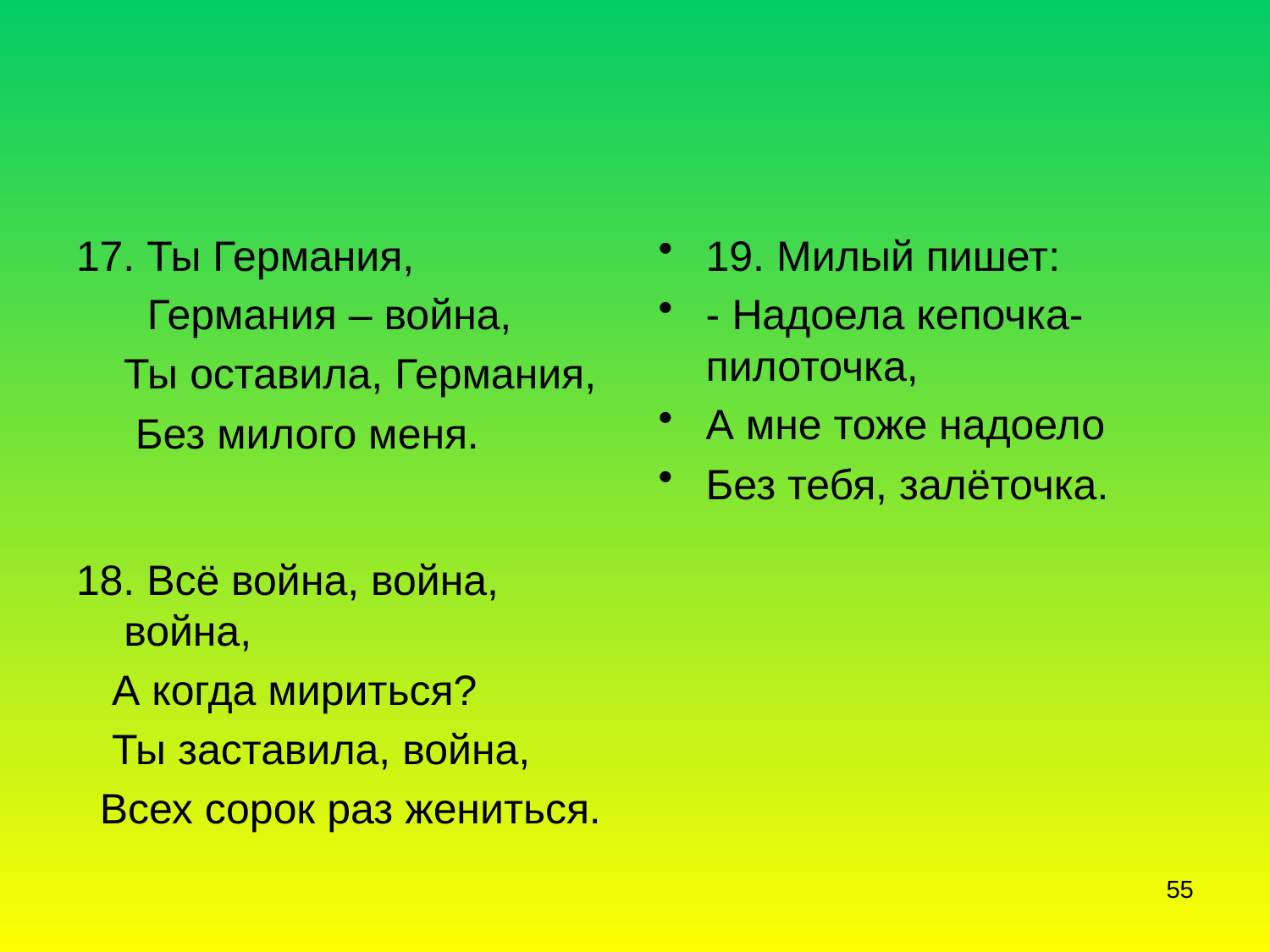

#
17. Ты Германия,
      Германия – война,
    Ты оставила, Германия,
     Без милого меня.
19. Милый пишет:
- Надоела кепочка-пилоточка,
А мне тоже надоело
Без тебя, залёточка.
18. Всё война, война, война,
   А когда мириться?
   Ты заставила, война,
  Всех сорок раз жениться.

55